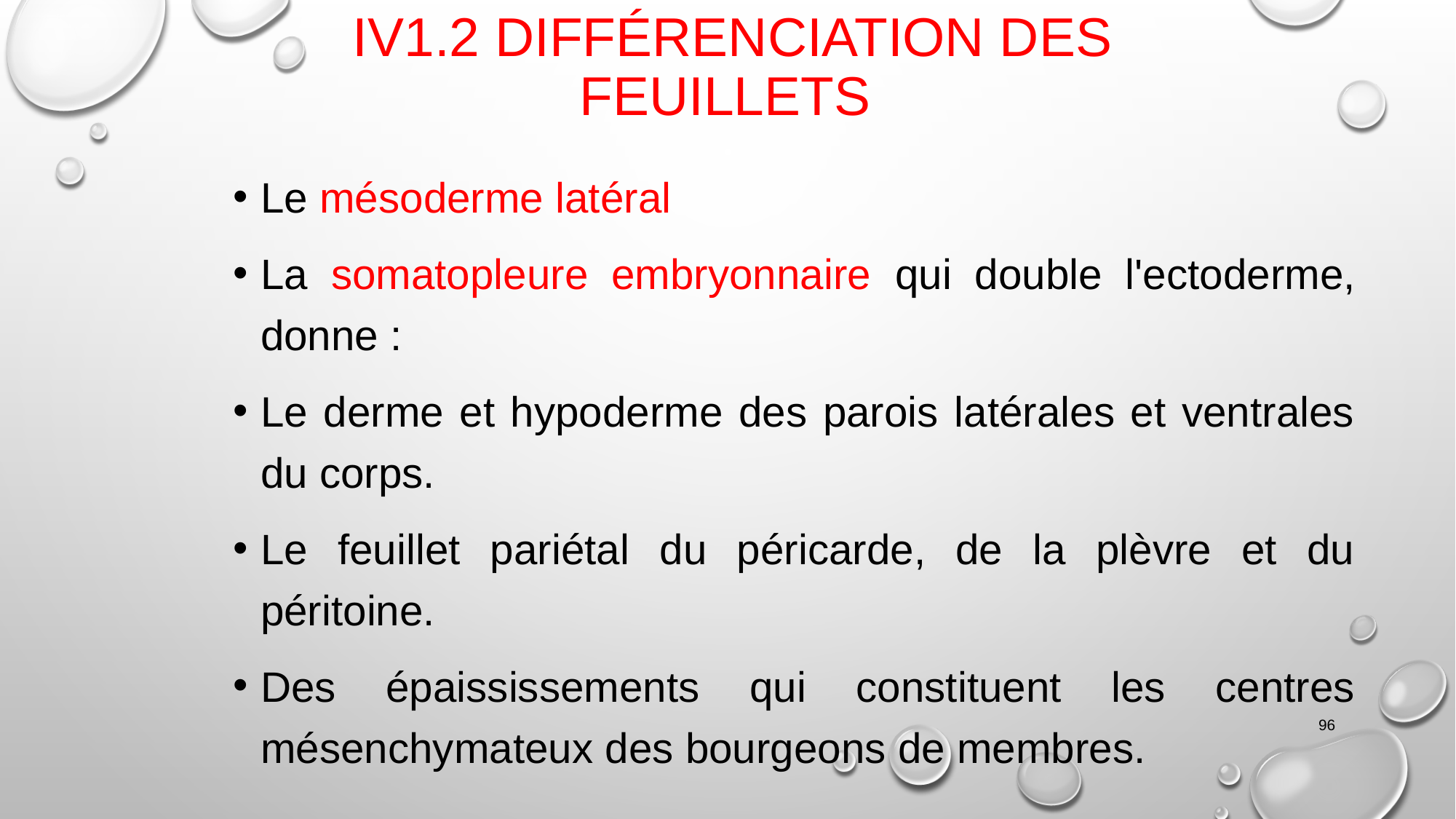

# IV1.2 Différenciation des feuillets
Le mésoderme latéral
La somatopleure embryonnaire qui double l'ectoderme, donne :
Le derme et hypoderme des parois latérales et ventrales du corps.
Le feuillet pariétal du péricarde, de la plèvre et du péritoine.
Des épaississements qui constituent les centres mésenchymateux des bourgeons de membres.

96